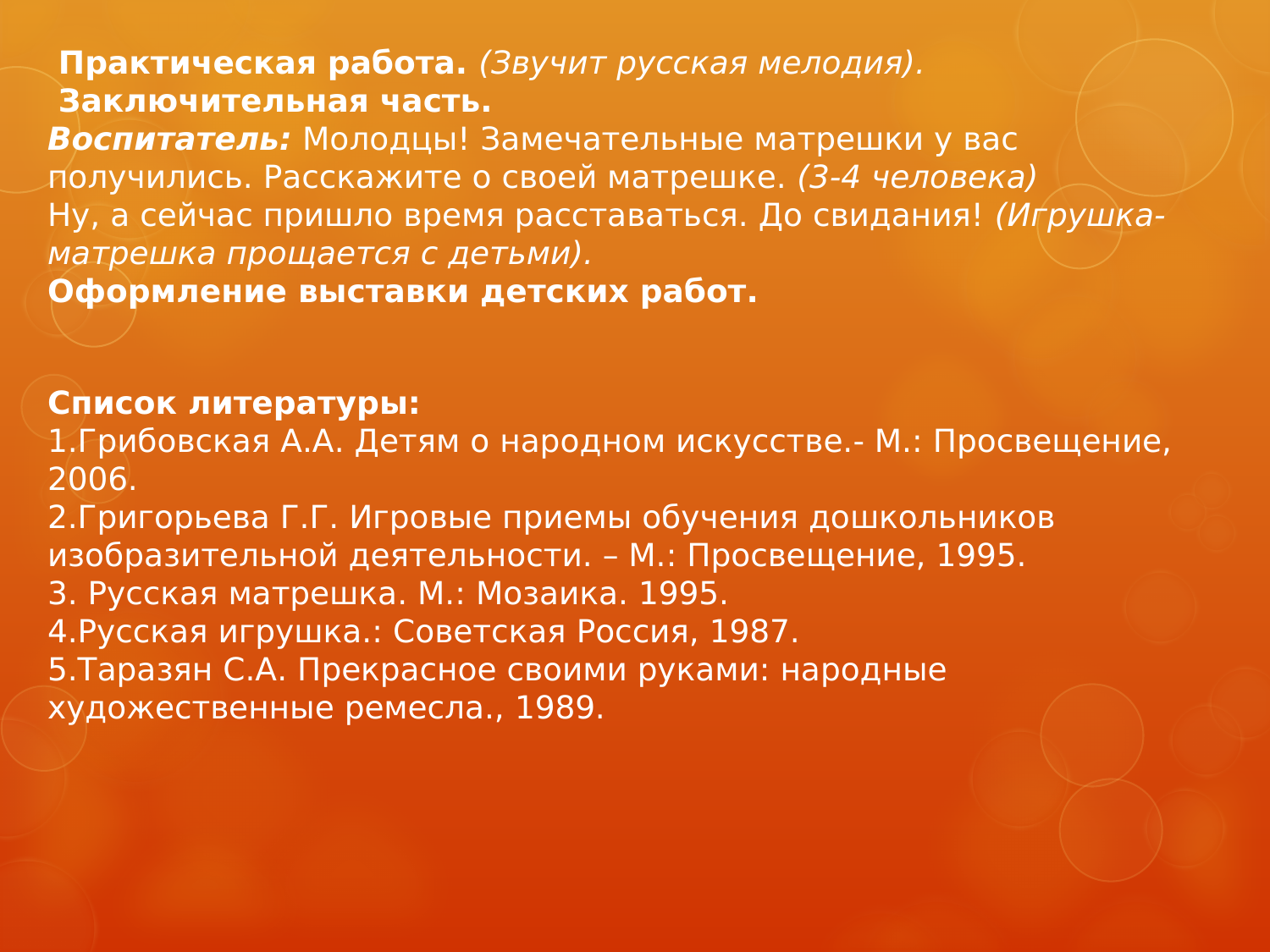

Практическая работа. (Звучит русская мелодия).
 Заключительная часть.
Воспитатель: Молодцы! Замечательные матрешки у вас получились. Расскажите о своей матрешке. (3-4 человека)
Ну, а сейчас пришло время расставаться. До свидания! (Игрушка-матрешка прощается с детьми).
Оформление выставки детских работ.

Список литературы:
1.Грибовская А.А. Детям о народном искусстве.- М.: Просвещение, 2006.
2.Григорьева Г.Г. Игровые приемы обучения дошкольников изобразительной деятельности. – М.: Просвещение, 1995.
3. Русская матрешка. М.: Мозаика. 1995.
4.Русская игрушка.: Советская Россия, 1987.
5.Таразян С.А. Прекрасное своими руками: народные художественные ремесла., 1989.